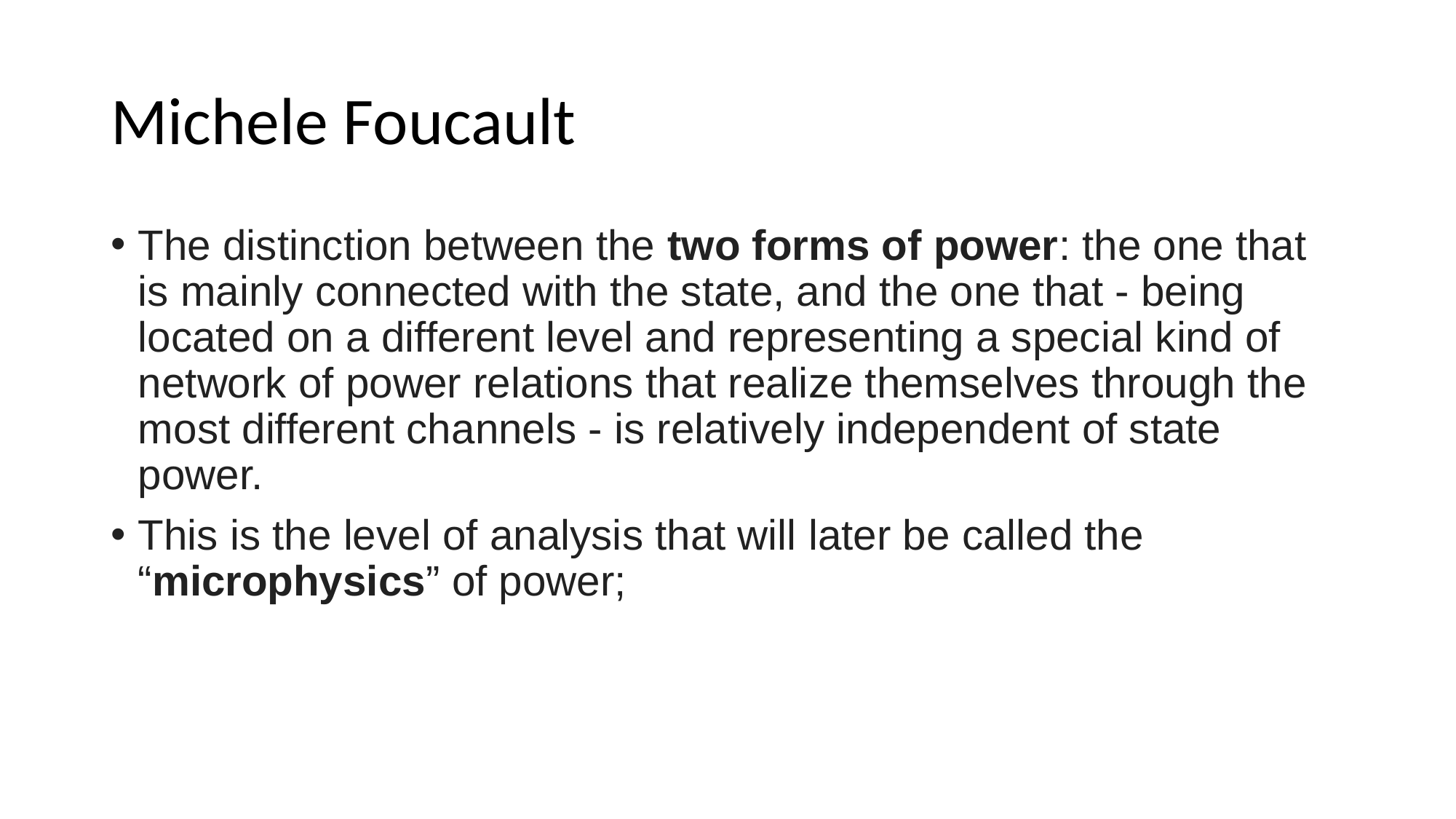

# Michele Foucault
The distinction between the two forms of power: the one that is mainly connected with the state, and the one that - being located on a different level and representing a special kind of network of power relations that realize themselves through the most different channels - is relatively independent of state power.
This is the level of analysis that will later be called the “microphysics” of power;